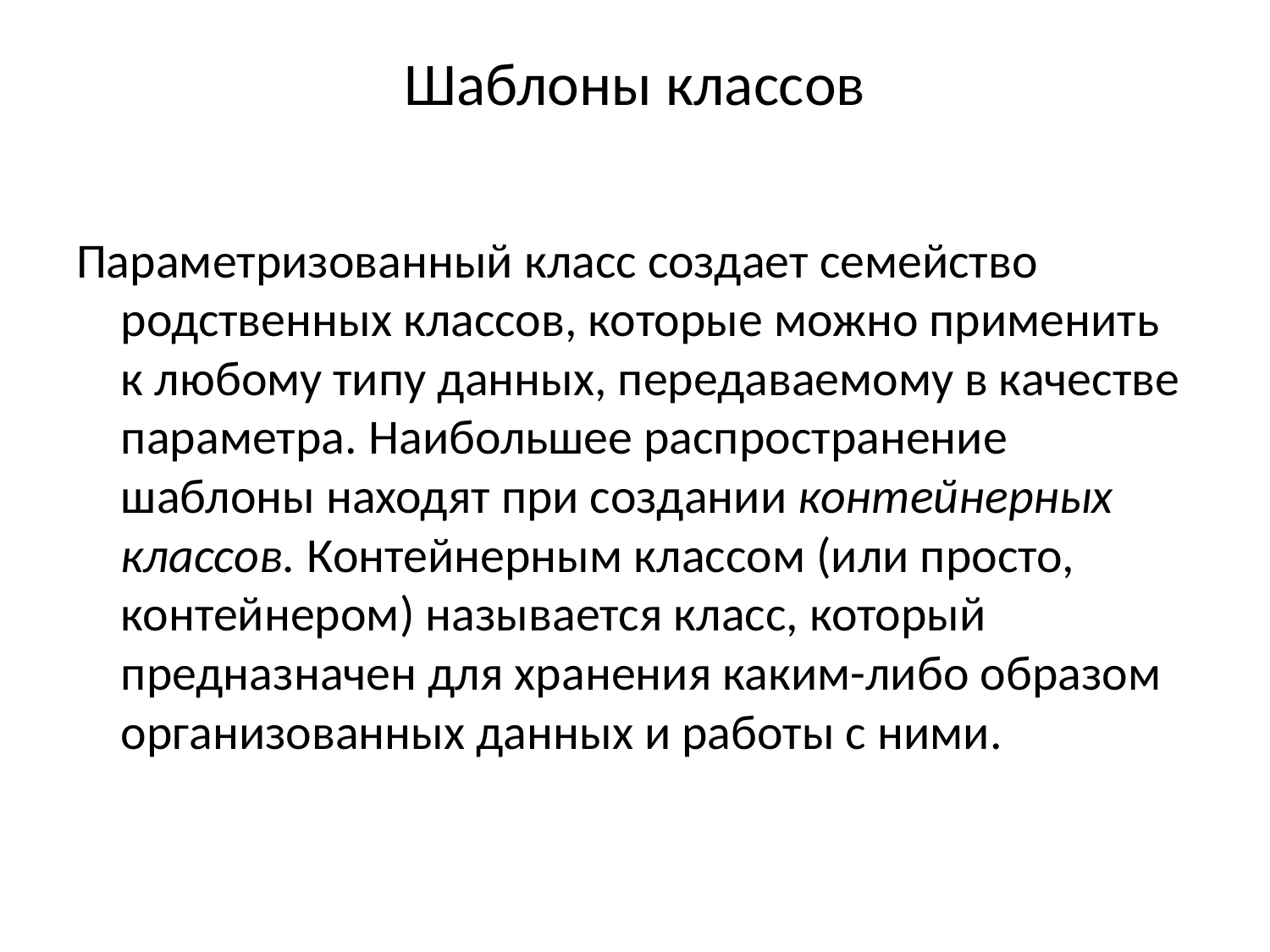

# Шаблоны классов
Параметризованный класс создает семейство родственных классов, которые можно применить к любому типу данных, передаваемому в качестве параметра. Наибольшее распространение шаблоны находят при создании контейнерных классов. Контейнерным классом (или просто, контейнером) называется класс, который предназначен для хранения каким-либо образом организованных данных и работы с ними.